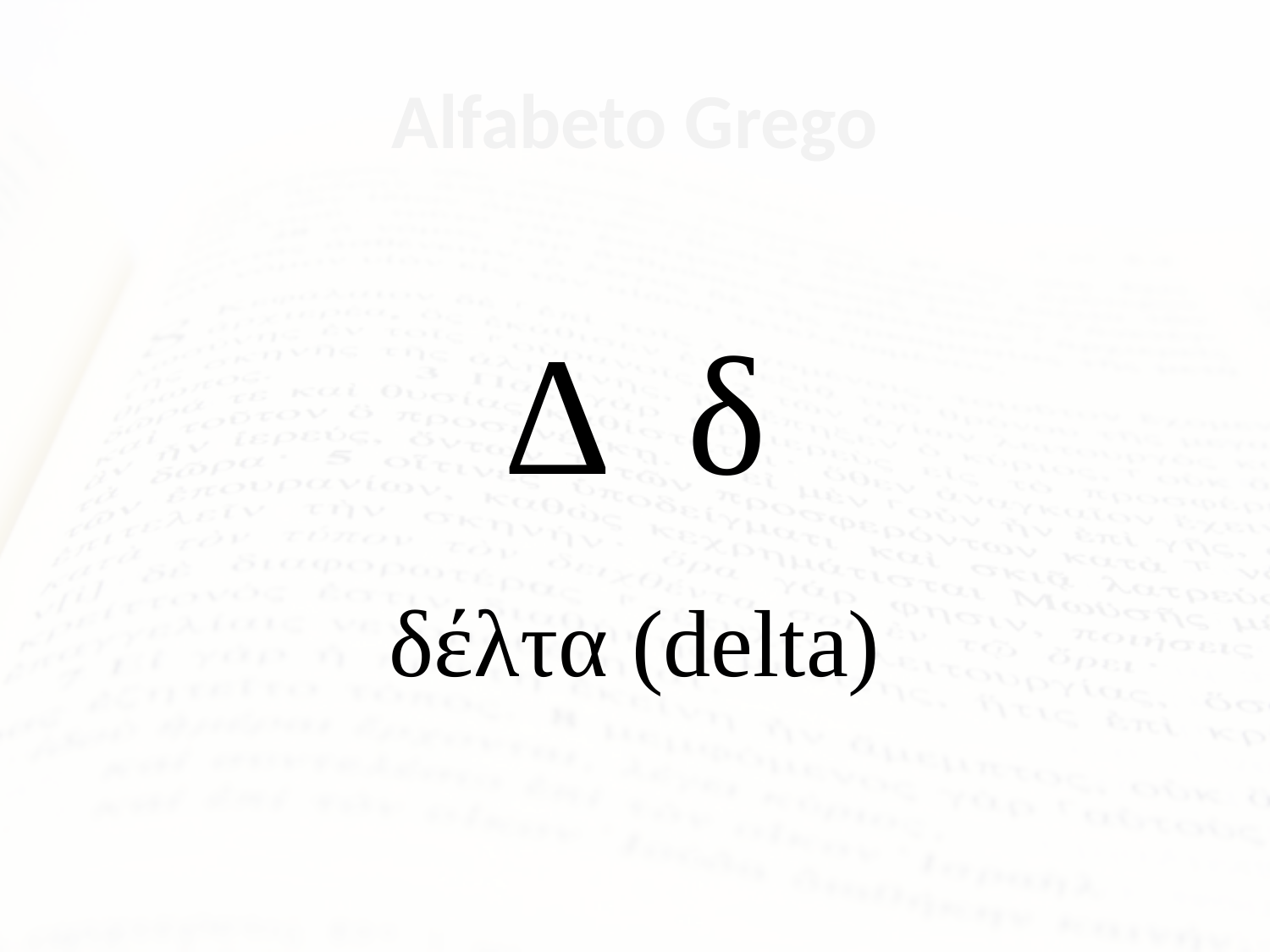

# Alfabeto Grego

Δ  δ

δέλτα (delta)